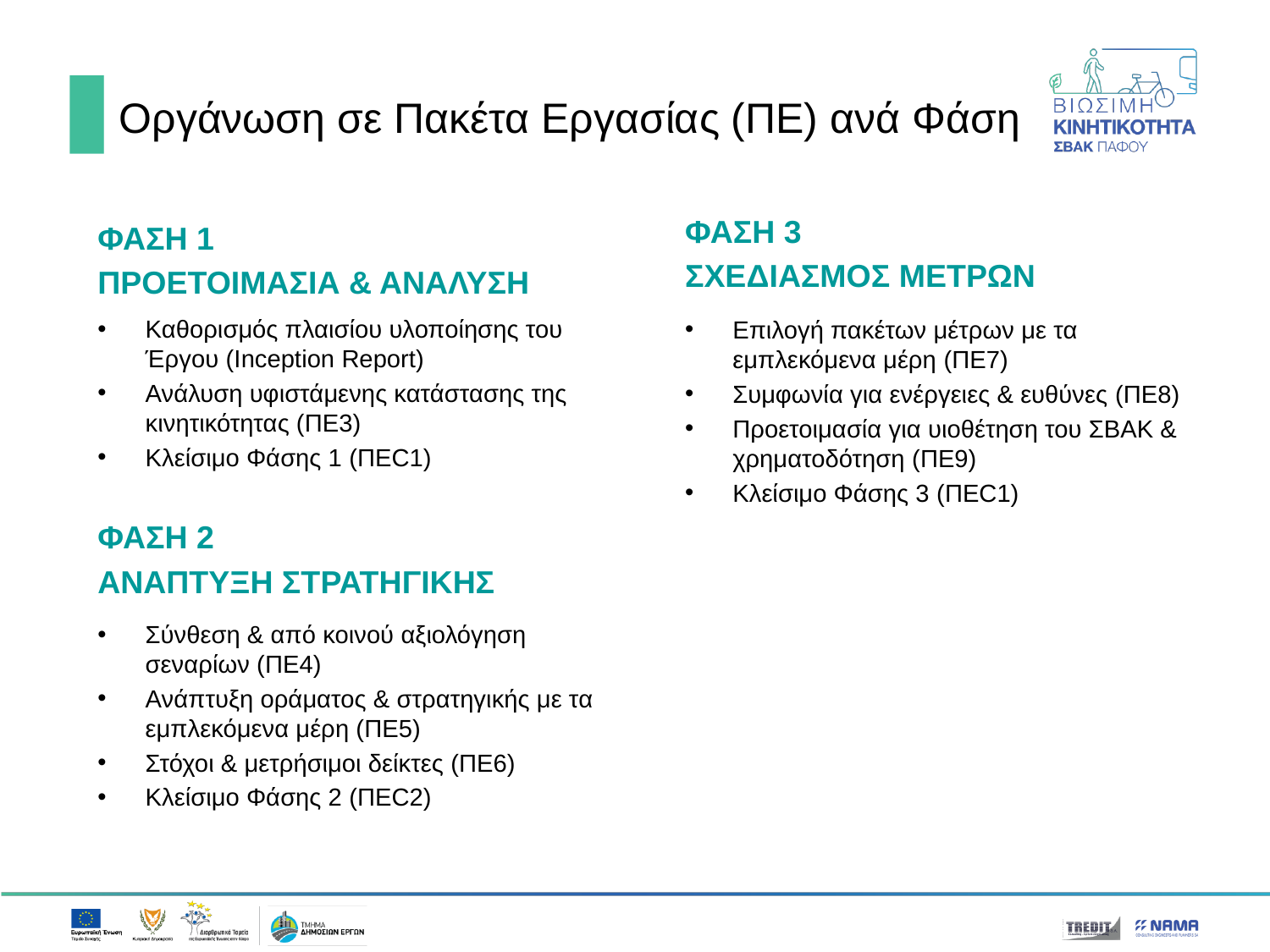

Οργάνωση σε Πακέτα Εργασίας (ΠΕ) ανά Φάση
ΦΑΣΗ 1
ΠΡΟΕΤΟΙΜΑΣΙΑ & ΑΝΑΛΥΣΗ
ΦΑΣΗ 3
ΣΧΕΔΙΑΣΜΟΣ ΜΕΤΡΩΝ
Καθορισμός πλαισίου υλοποίησης του Έργου (Inception Report)
Ανάλυση υφιστάμενης κατάστασης της κινητικότητας (ΠΕ3)
Κλείσιμο Φάσης 1 (ΠΕC1)
Επιλογή πακέτων μέτρων με τα εμπλεκόμενα μέρη (ΠΕ7)
Συμφωνία για ενέργειες & ευθύνες (ΠΕ8)
Προετοιμασία για υιοθέτηση του ΣΒΑΚ & χρηματοδότηση (ΠΕ9)
Κλείσιμο Φάσης 3 (ΠΕC1)
ΦΑΣΗ 2
ΑΝΑΠΤΥΞΗ ΣΤΡΑΤΗΓΙΚΗΣ
Σύνθεση & από κοινού αξιολόγηση σεναρίων (ΠΕ4)
Ανάπτυξη οράματος & στρατηγικής με τα εμπλεκόμενα μέρη (ΠΕ5)
Στόχοι & μετρήσιμοι δείκτες (ΠΕ6)
Κλείσιμο Φάσης 2 (ΠΕC2)